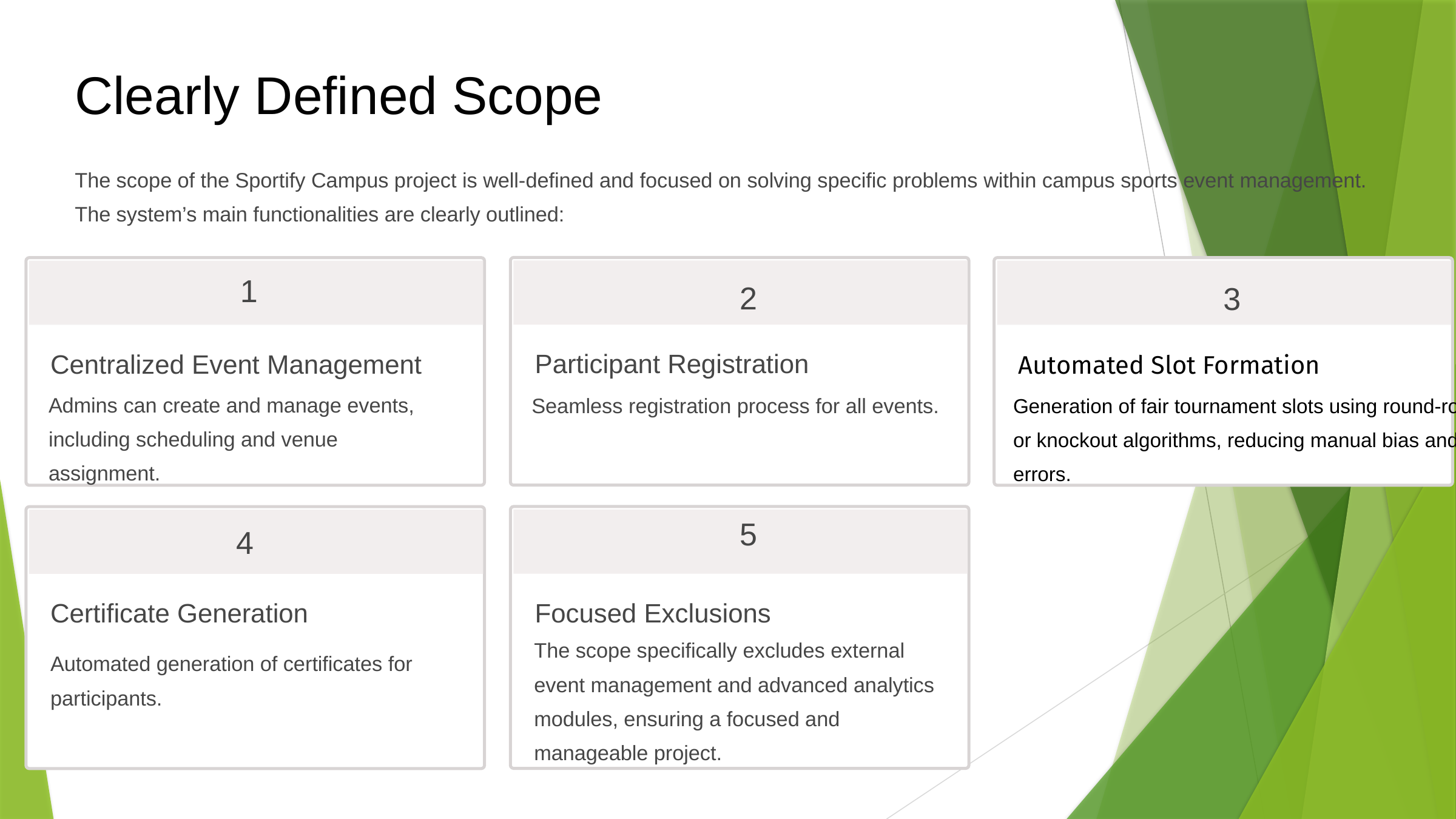

Clearly Defined Scope
The scope of the Sportify Campus project is well-defined and focused on solving specific problems within campus sports event management. The system’s main functionalities are clearly outlined:

1
2
3
Participant Registration
Centralized Event Management
Automated Slot Formation
Admins can create and manage events, including scheduling and venue assignment.
Seamless registration process for all events.
Generation of fair tournament slots using round-robin
or knockout algorithms, reducing manual bias and
errors.

5
4
Focused Exclusions
Certificate Generation

The scope specifically excludes external event management and advanced analytics modules, ensuring a focused and manageable project.
Automated generation of certificates for
participants.